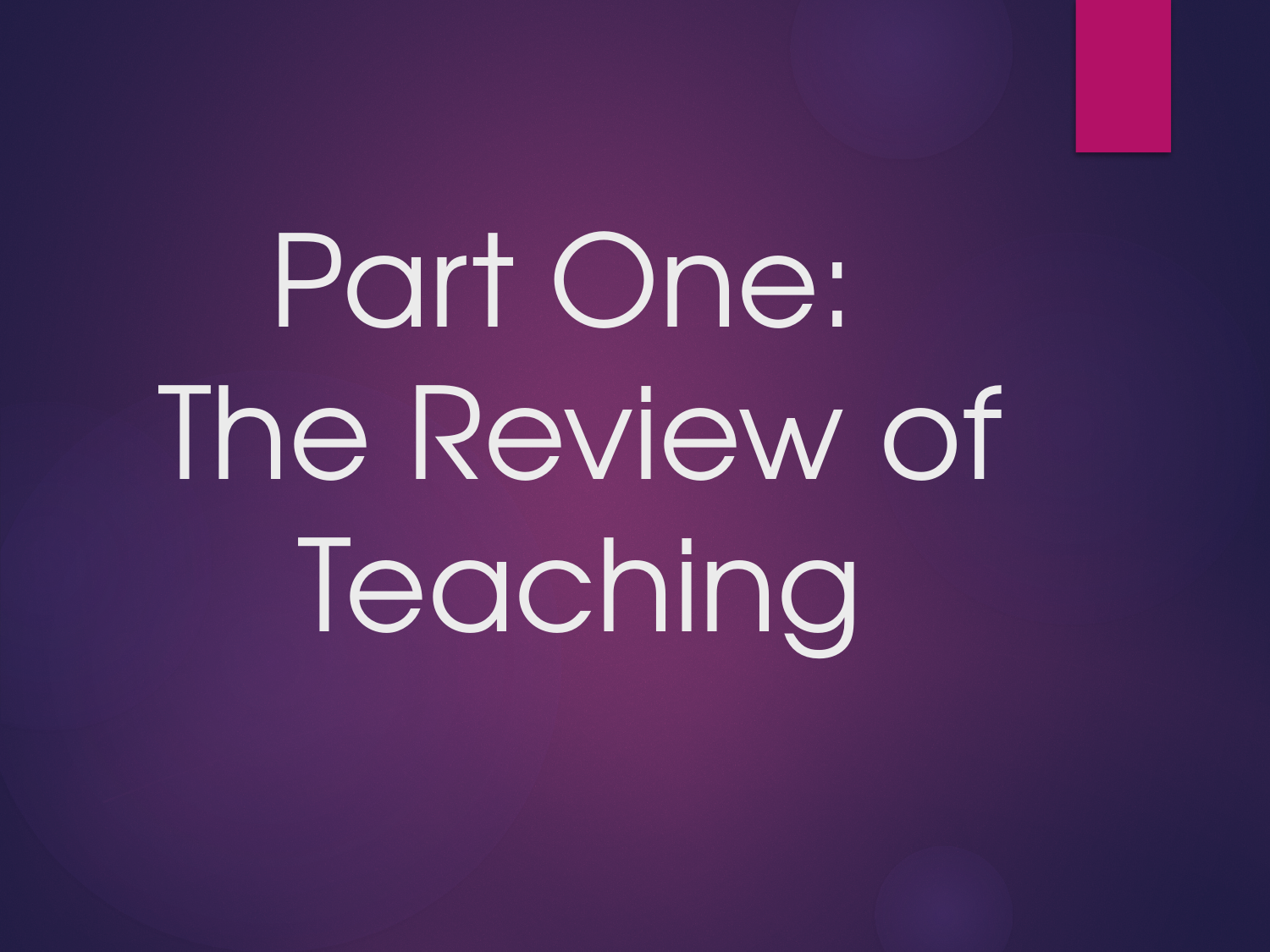

# Part One: The Review of Teaching